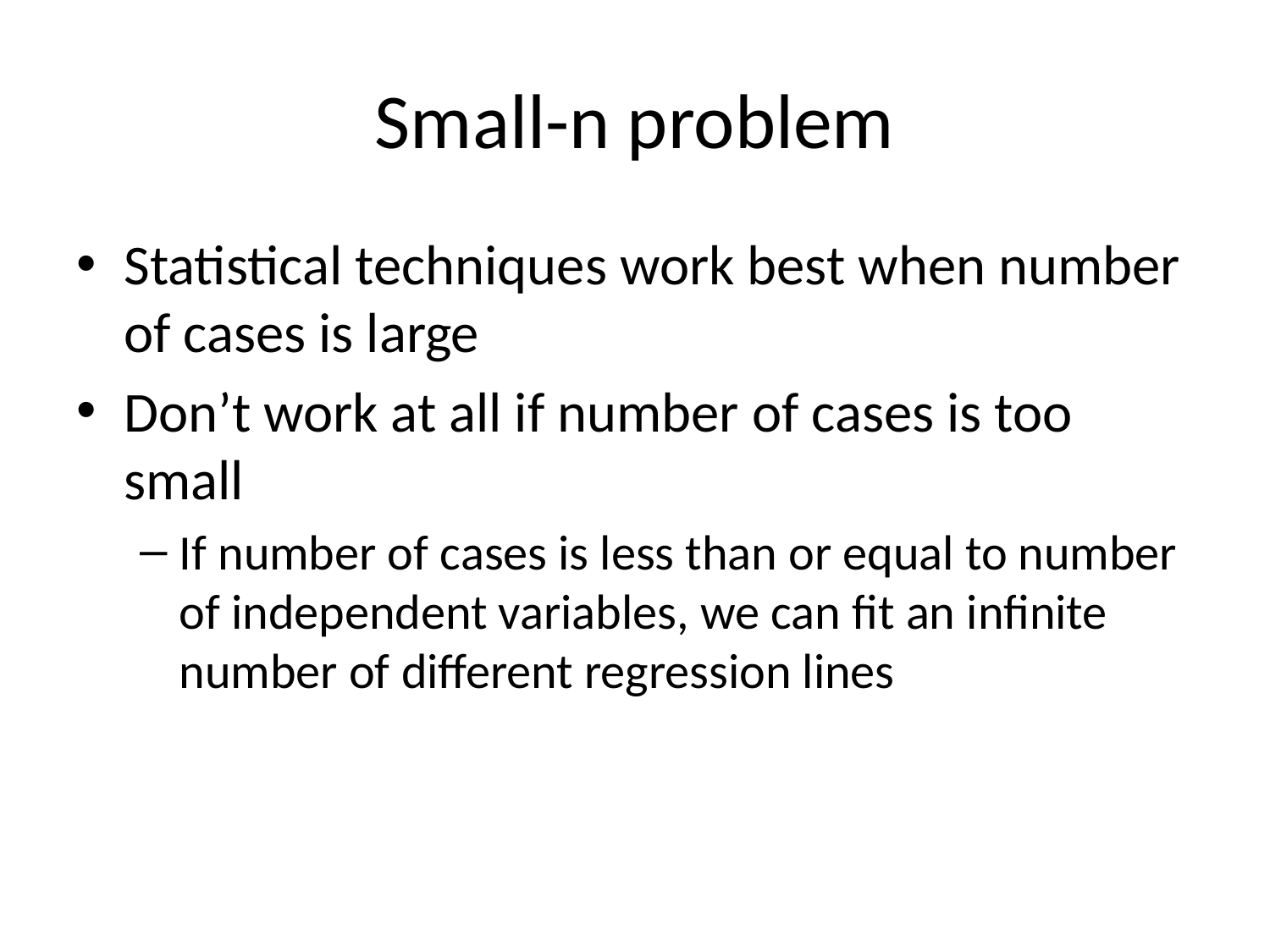

# Small-n problem
Statistical techniques work best when number of cases is large
Don’t work at all if number of cases is too small
If number of cases is less than or equal to number of independent variables, we can fit an infinite number of different regression lines